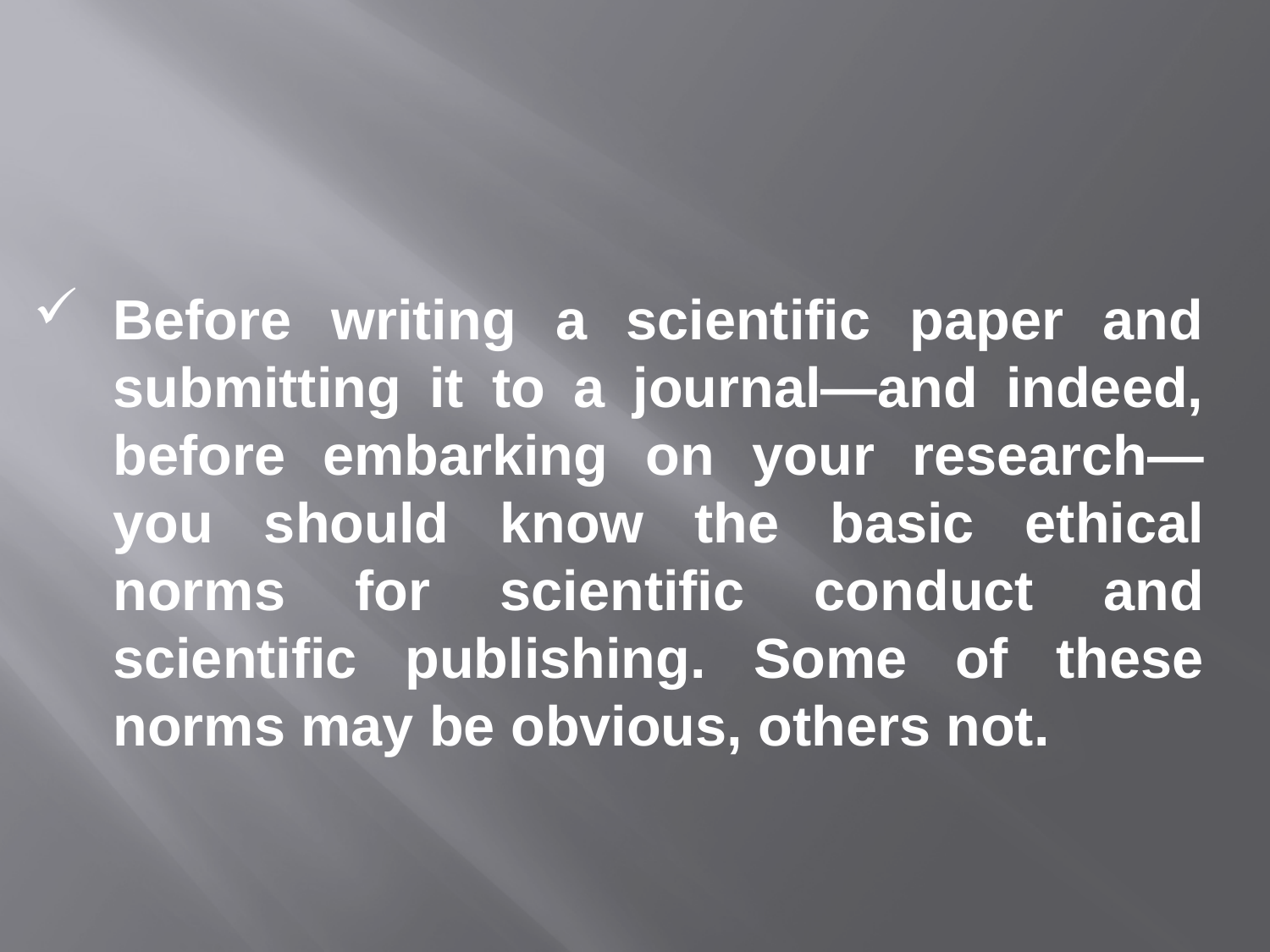

Before writing a scientific paper and submitting it to a journal—and indeed, before embarking on your research—you should know the basic ethical norms for scientific conduct and scientific publishing. Some of these norms may be obvious, others not.